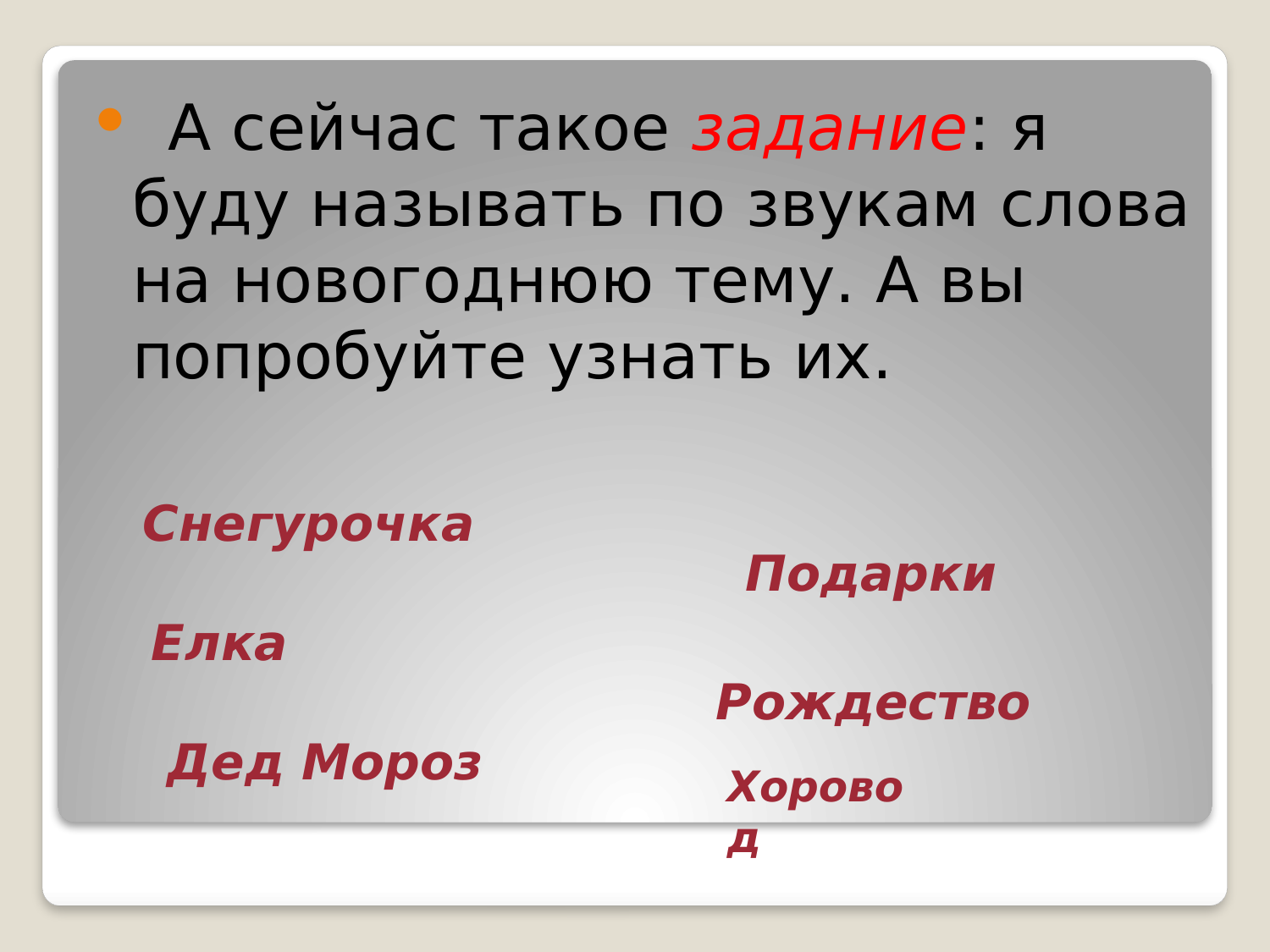

А сейчас такое задание: я буду называть по звукам слова на новогоднюю тему. А вы попробуйте узнать их.
#
Снегурочка
Подарки
Елка
Рождество
Дед Мороз
Хоровод